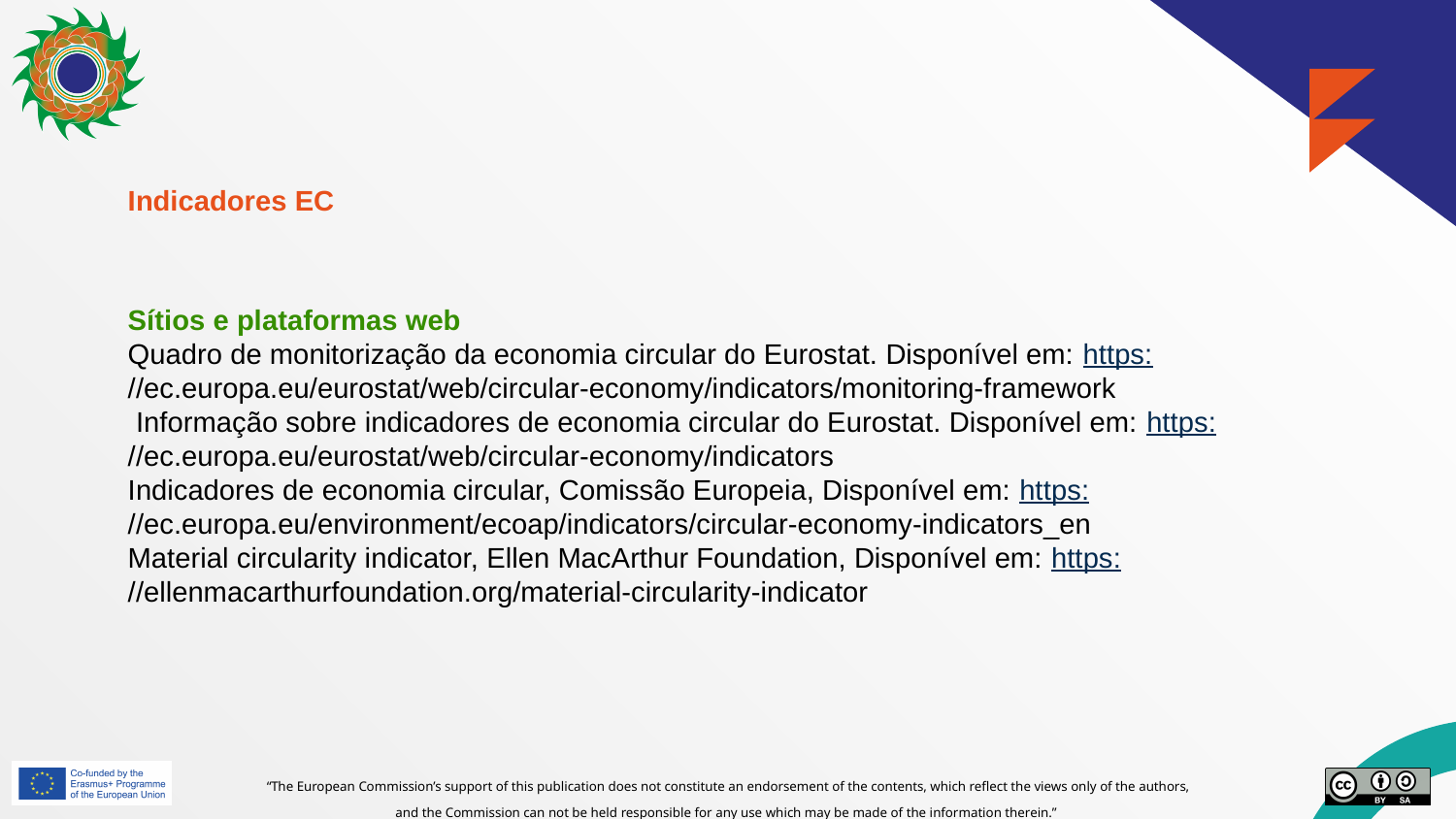

Indicadores EC
Sítios e plataformas web
Quadro de monitorização da economia circular do Eurostat. Disponível em: https://ec.europa.eu/eurostat/web/circular-economy/indicators/monitoring-framework
 Informação sobre indicadores de economia circular do Eurostat. Disponível em: https://ec.europa.eu/eurostat/web/circular-economy/indicators
Indicadores de economia circular, Comissão Europeia, Disponível em: https://ec.europa.eu/environment/ecoap/indicators/circular-economy-indicators_en
Material circularity indicator, Ellen MacArthur Foundation, Disponível em: https://ellenmacarthurfoundation.org/material-circularity-indicator